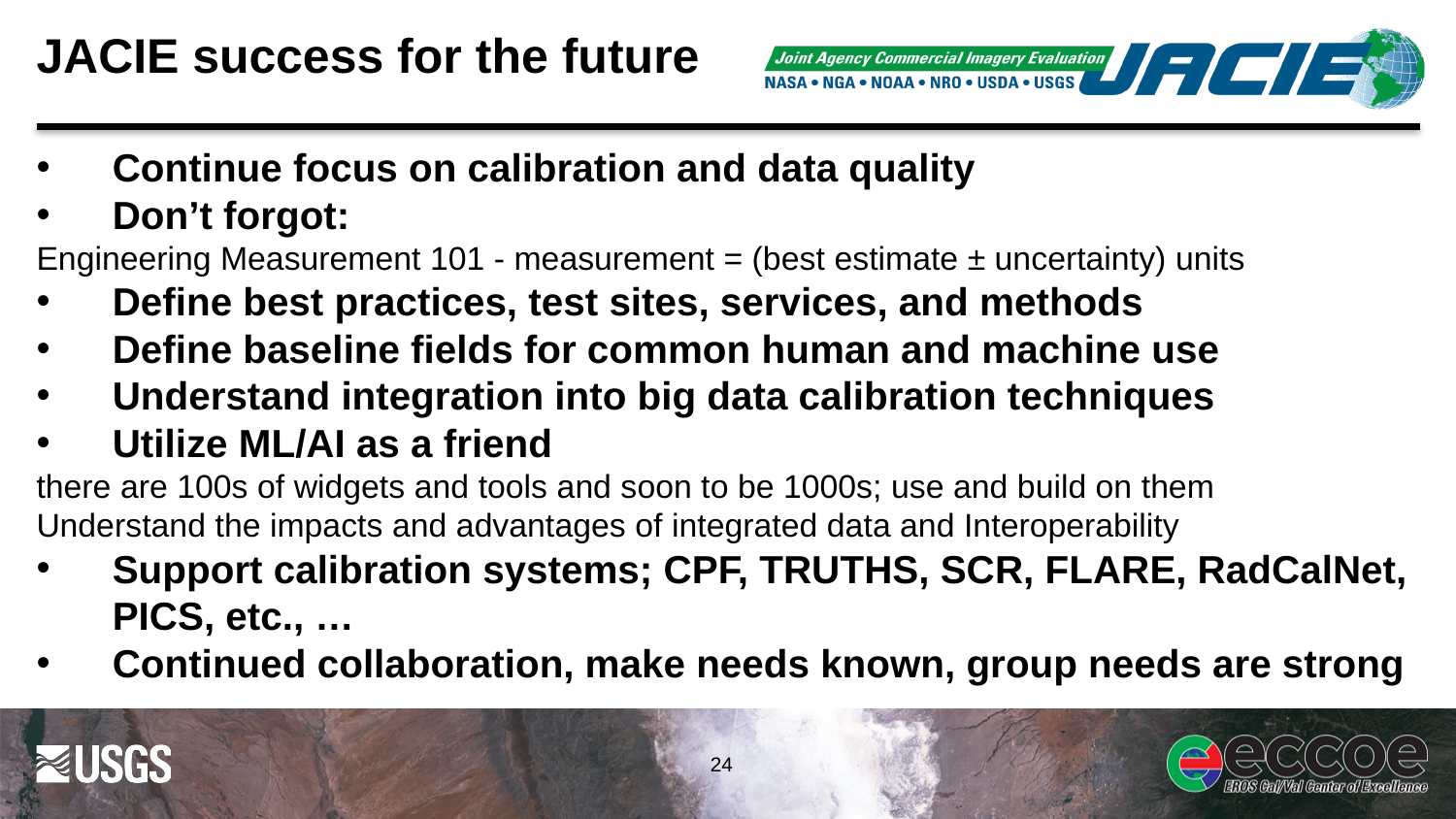

# JACIE success for the future
Continue focus on calibration and data quality
Don’t forgot:
Engineering Measurement 101 - measurement = (best estimate ± uncertainty) units
Define best practices, test sites, services, and methods
Define baseline fields for common human and machine use
Understand integration into big data calibration techniques
Utilize ML/AI as a friend
there are 100s of widgets and tools and soon to be 1000s; use and build on them
Understand the impacts and advantages of integrated data and Interoperability
Support calibration systems; CPF, TRUTHS, SCR, FLARE, RadCalNet, PICS, etc., …
Continued collaboration, make needs known, group needs are strong